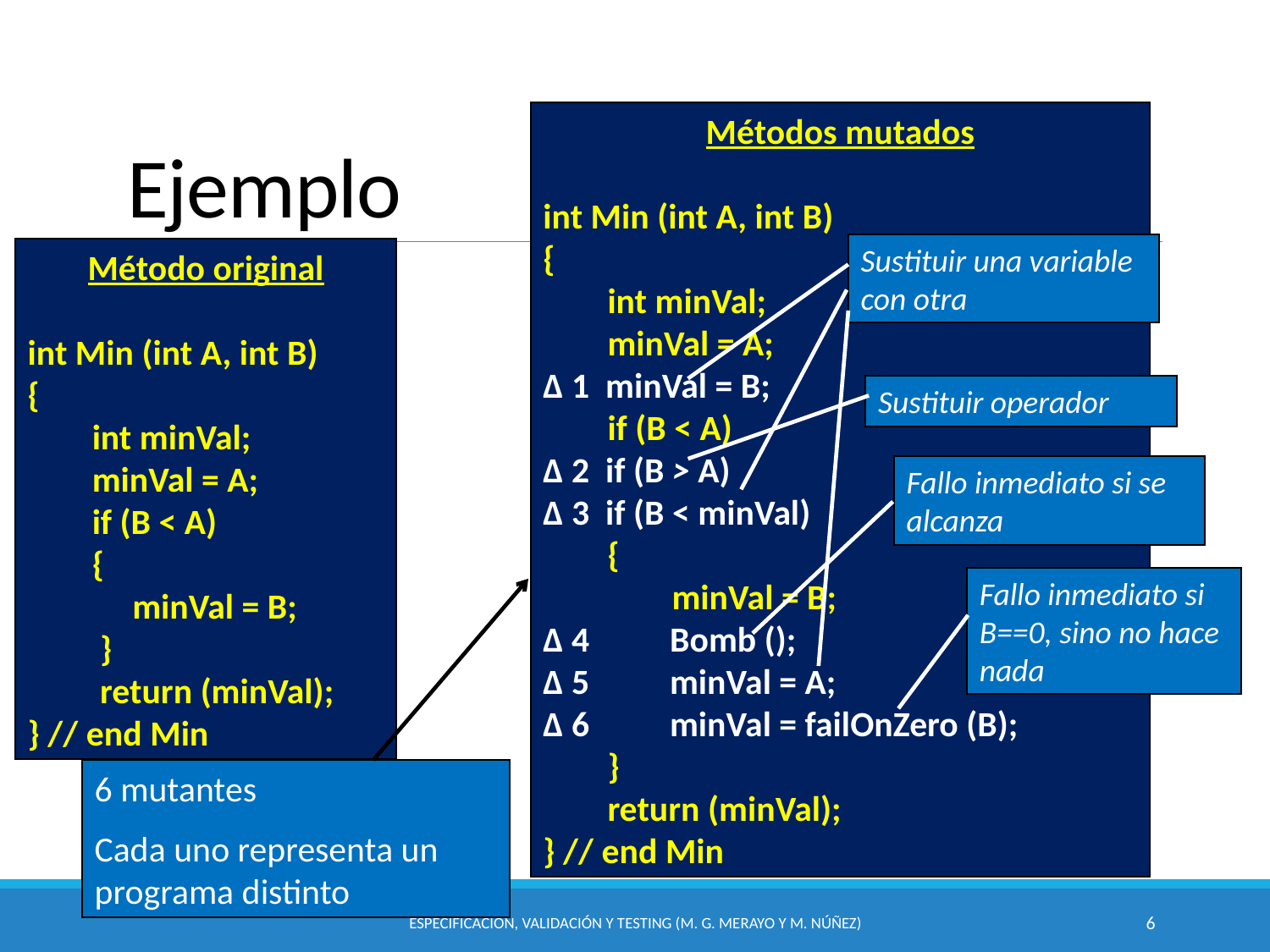

# Ejemplo
Métodos mutados

int Min (int A, int B)
{
        int minVal;
        minVal = A;
∆ 1  minVal = B;
        if (B < A)
∆ 2  if (B > A)
∆ 3  if (B < minVal)
        {
                minVal = B;
∆ 4          Bomb ();
∆ 5          minVal = A;
∆ 6          minVal = failOnZero (B);
        }
        return (minVal);
} // end Min
Sustituir una variable con otra

Método original

int Min (int A, int B)
{
        int minVal;
        minVal = A;
        if (B < A)
        {
             minVal = B;
         }
         return (minVal);
} // end Min
Sustituir operador

Fallo inmediato si se alcanza

Fallo inmediato si B==0, sino no hace nada

6 mutantes
Cada uno representa un programa distinto
Especificación, Validación y Testing (M. G. Merayo y M. Núñez)
6